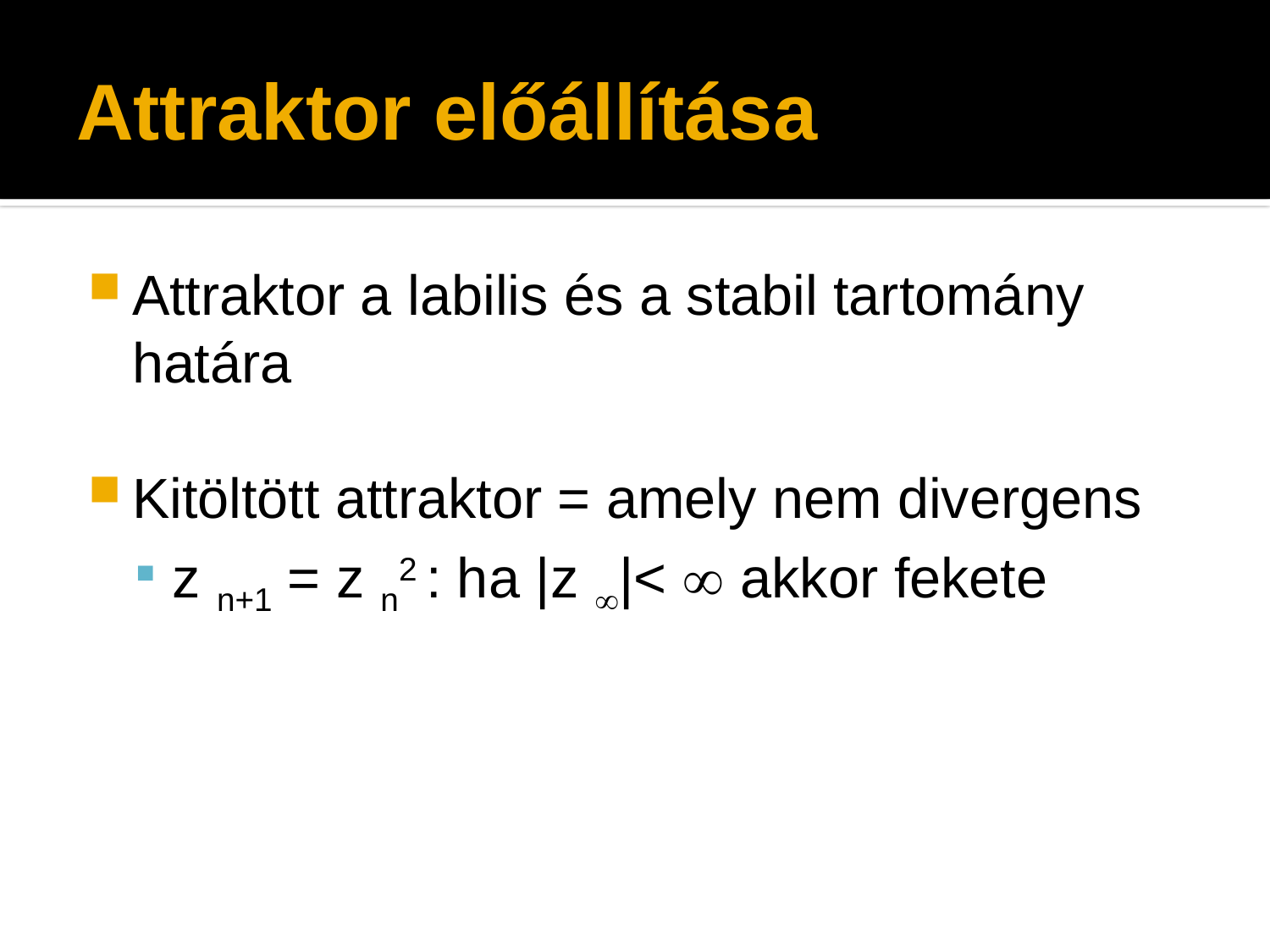

# Attraktor előállítása
Attraktor a labilis és a stabil tartomány határa

Kitöltött attraktor = amely nem divergens
z n+1 = z n2 : ha |z ∞|< ∞ akkor fekete